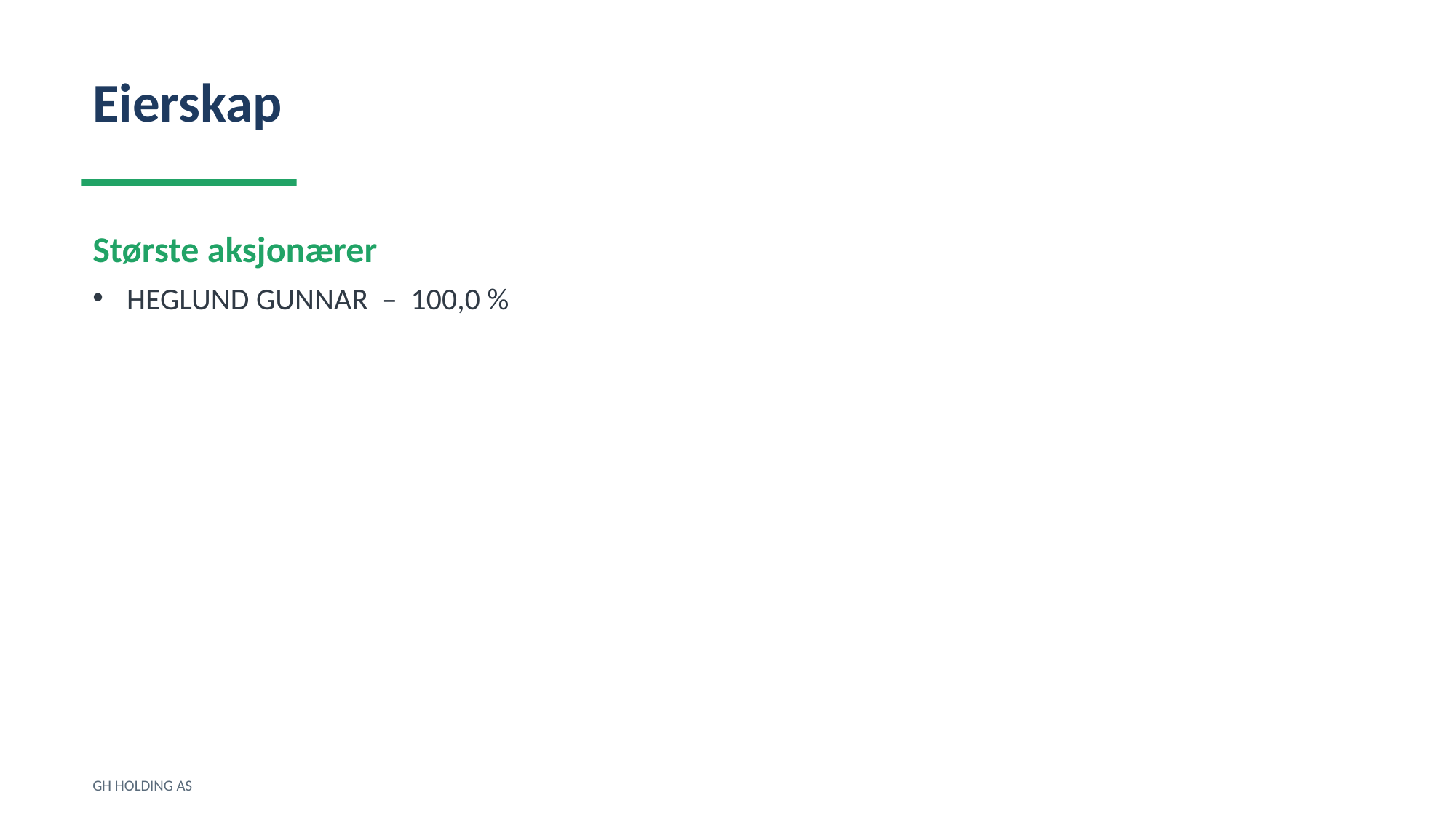

Eierskap

Største aksjonærer
HEGLUND GUNNAR  –  100,0 %
GH HOLDING AS